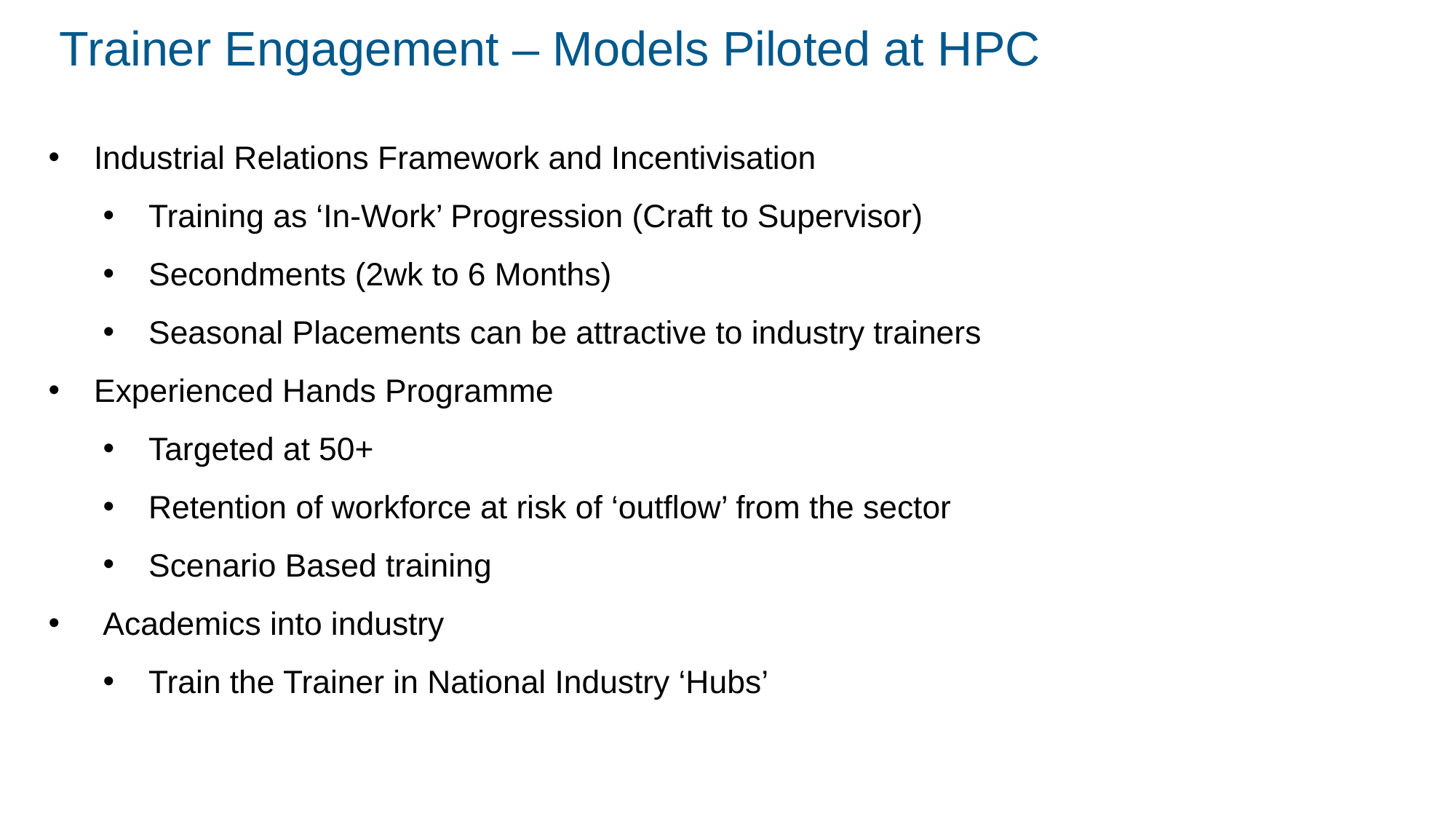

# Trainer Engagement – Models Piloted at HPC
Industrial Relations Framework and Incentivisation
Training as ‘In-Work’ Progression (Craft to Supervisor)
Secondments (2wk to 6 Months)
Seasonal Placements can be attractive to industry trainers
Experienced Hands Programme
Targeted at 50+
Retention of workforce at risk of ‘outflow’ from the sector
Scenario Based training
 Academics into industry
Train the Trainer in National Industry ‘Hubs’